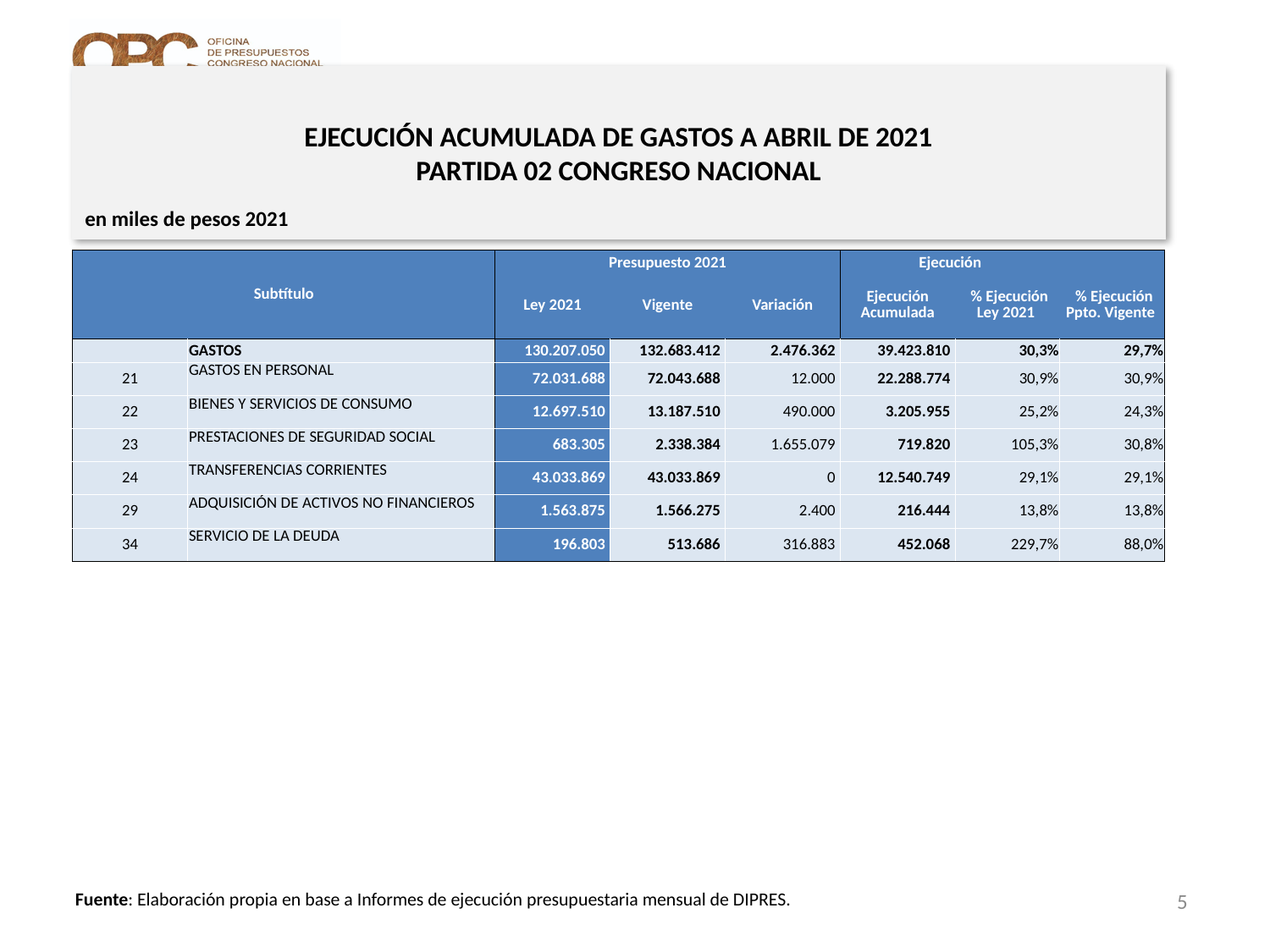

# EJECUCIÓN ACUMULADA DE GASTOS A ABRIL DE 2021 PARTIDA 02 CONGRESO NACIONAL
en miles de pesos 2021
| Subtítulo |  | Presupuesto 2021 |  |  | Ejecución |  |  |
| --- | --- | --- | --- | --- | --- | --- | --- |
|  |  | Ley 2021 | Vigente | Variación | Ejecución Acumulada | % Ejecución Ley 2021 | % Ejecución Ppto. Vigente |
|  | GASTOS | 130.207.050 | 132.683.412 | 2.476.362 | 39.423.810 | 30,3% | 29,7% |
| 21 | GASTOS EN PERSONAL | 72.031.688 | 72.043.688 | 12.000 | 22.288.774 | 30,9% | 30,9% |
| 22 | BIENES Y SERVICIOS DE CONSUMO | 12.697.510 | 13.187.510 | 490.000 | 3.205.955 | 25,2% | 24,3% |
| 23 | PRESTACIONES DE SEGURIDAD SOCIAL | 683.305 | 2.338.384 | 1.655.079 | 719.820 | 105,3% | 30,8% |
| 24 | TRANSFERENCIAS CORRIENTES | 43.033.869 | 43.033.869 | 0 | 12.540.749 | 29,1% | 29,1% |
| 29 | ADQUISICIÓN DE ACTIVOS NO FINANCIEROS | 1.563.875 | 1.566.275 | 2.400 | 216.444 | 13,8% | 13,8% |
| 34 | SERVICIO DE LA DEUDA | 196.803 | 513.686 | 316.883 | 452.068 | 229,7% | 88,0% |
5
Fuente: Elaboración propia en base a Informes de ejecución presupuestaria mensual de DIPRES.